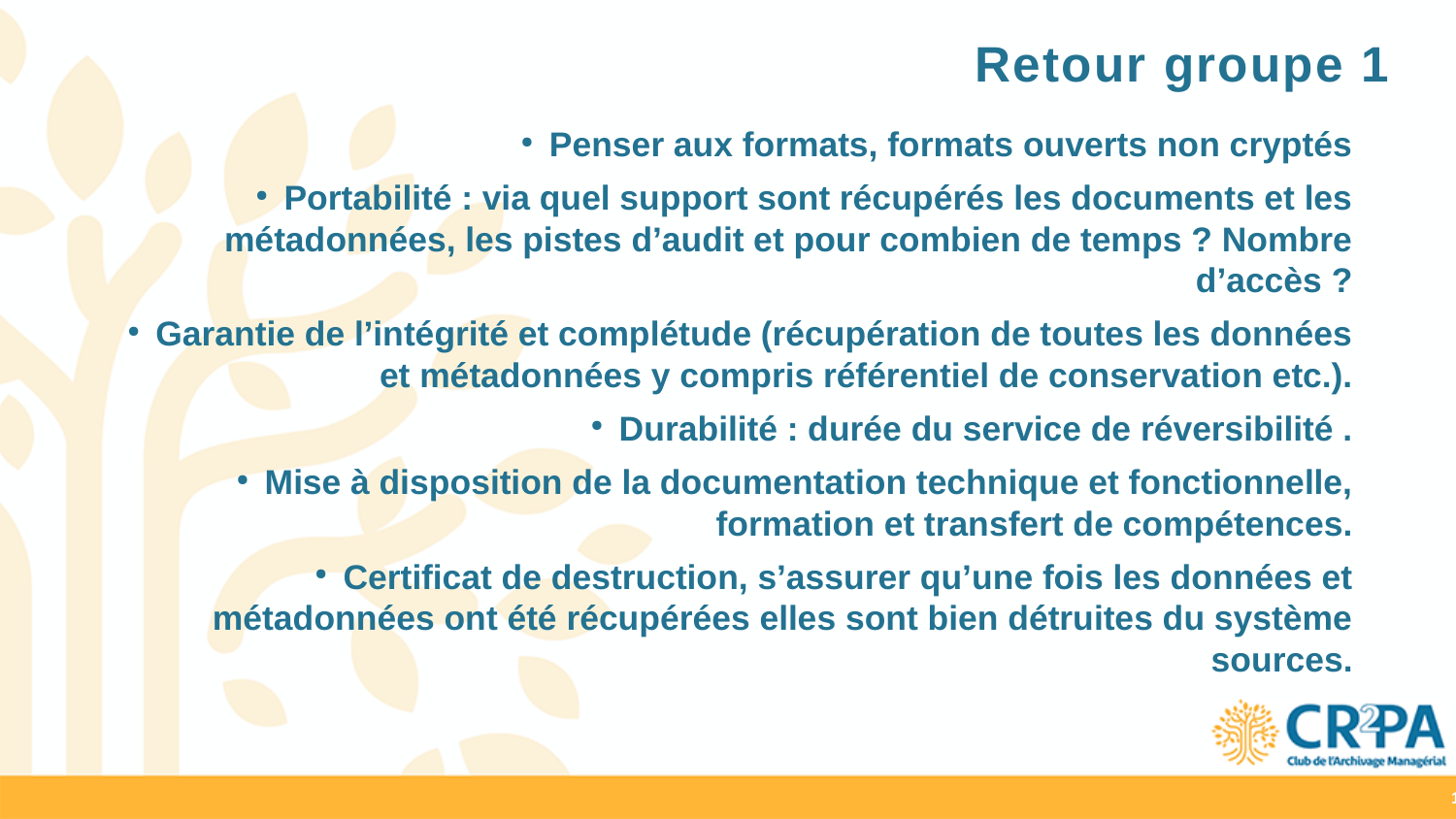

# Retour groupe 1
Penser aux formats, formats ouverts non cryptés
Portabilité : via quel support sont récupérés les documents et les métadonnées, les pistes d’audit et pour combien de temps ? Nombre d’accès ?
Garantie de l’intégrité et complétude (récupération de toutes les données et métadonnées y compris référentiel de conservation etc.).
Durabilité : durée du service de réversibilité .
Mise à disposition de la documentation technique et fonctionnelle, formation et transfert de compétences.
Certificat de destruction, s’assurer qu’une fois les données et métadonnées ont été récupérées elles sont bien détruites du système sources.